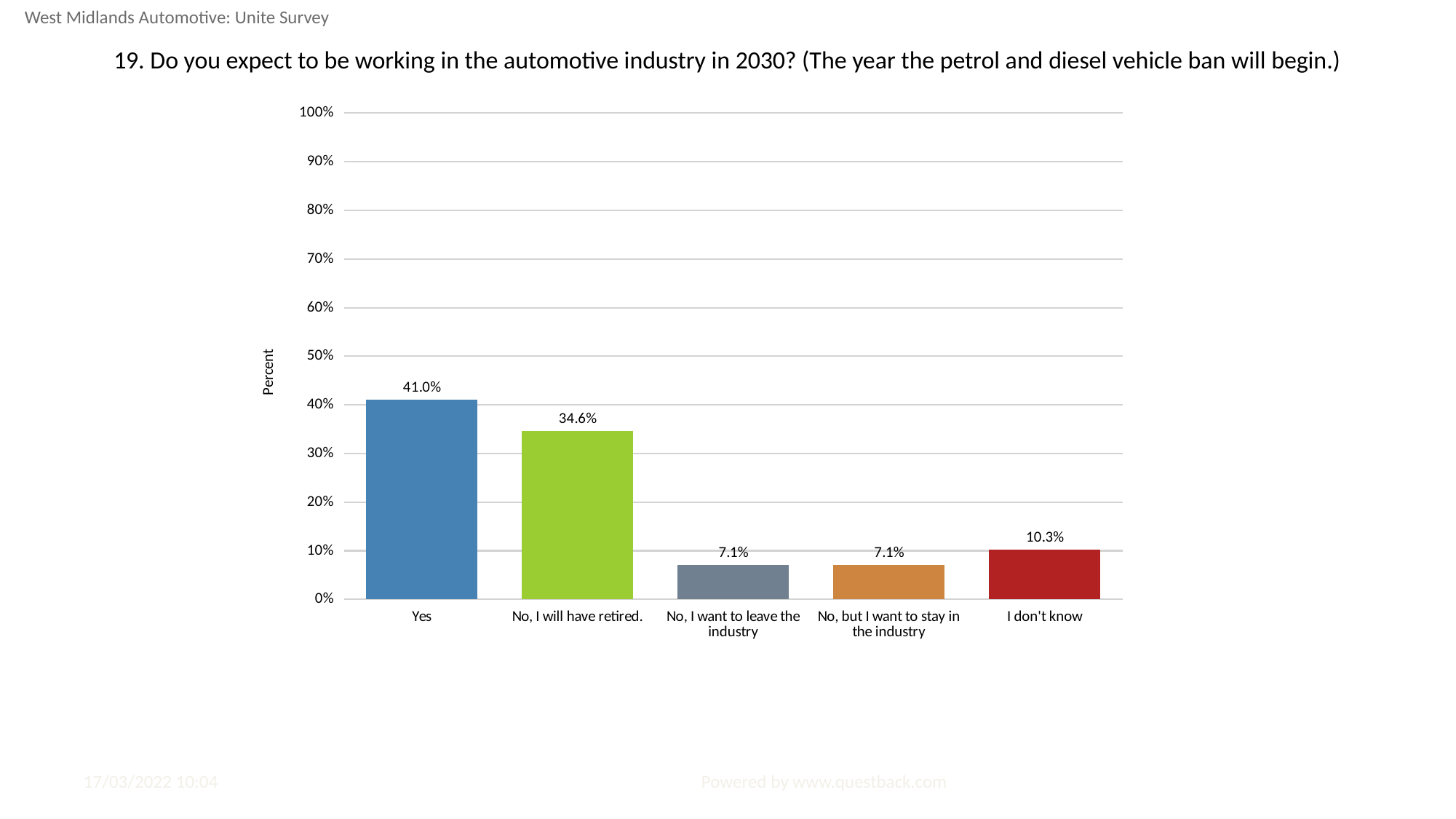

West Midlands Automotive: Unite Survey
# 19. Do you expect to be working in the automotive industry in 2030? (The year the petrol and diesel vehicle ban will begin.)

### Chart

| Category | Do you expect to be working in the automotive industry in 2030? (The year the petrol and diesel vehicle ban will begin.) |
|---|---|
| Yes | 0.41025641025641024 |
| No, I will have retired. | 0.34615384615384615 |
| No, I want to leave the industry | 0.07051282051282051 |
| No, but I want to stay in the industry | 0.07051282051282051 |
| I don't know | 0.10256410256410256 |
17/03/2022 10:04
Powered by www.questback.com